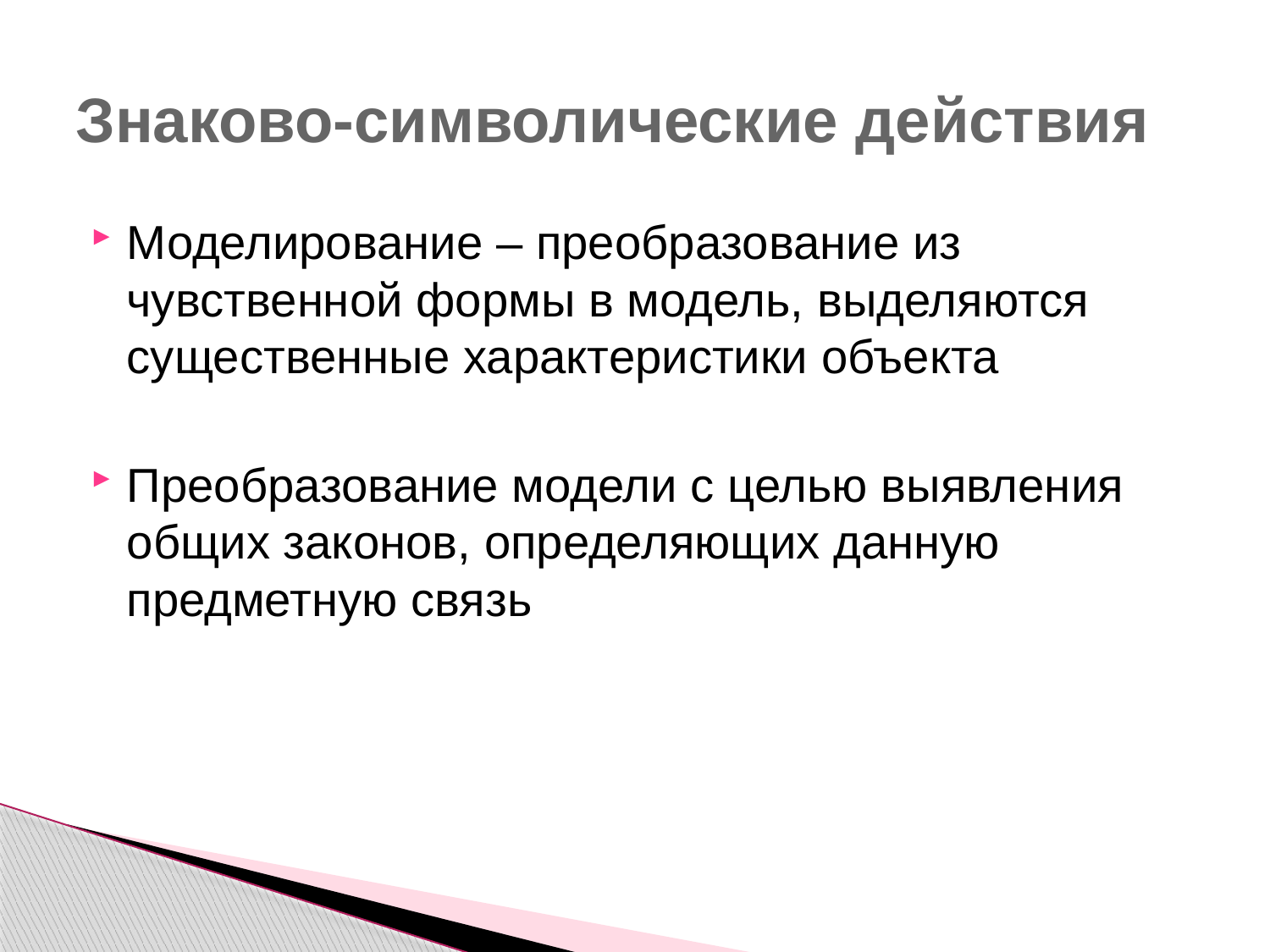

# Знаково-символические действия
Моделирование – преобразование из чувственной формы в модель, выделяются существенные характеристики объекта

Преобразование модели с целью выявления общих законов, определяющих данную предметную связь